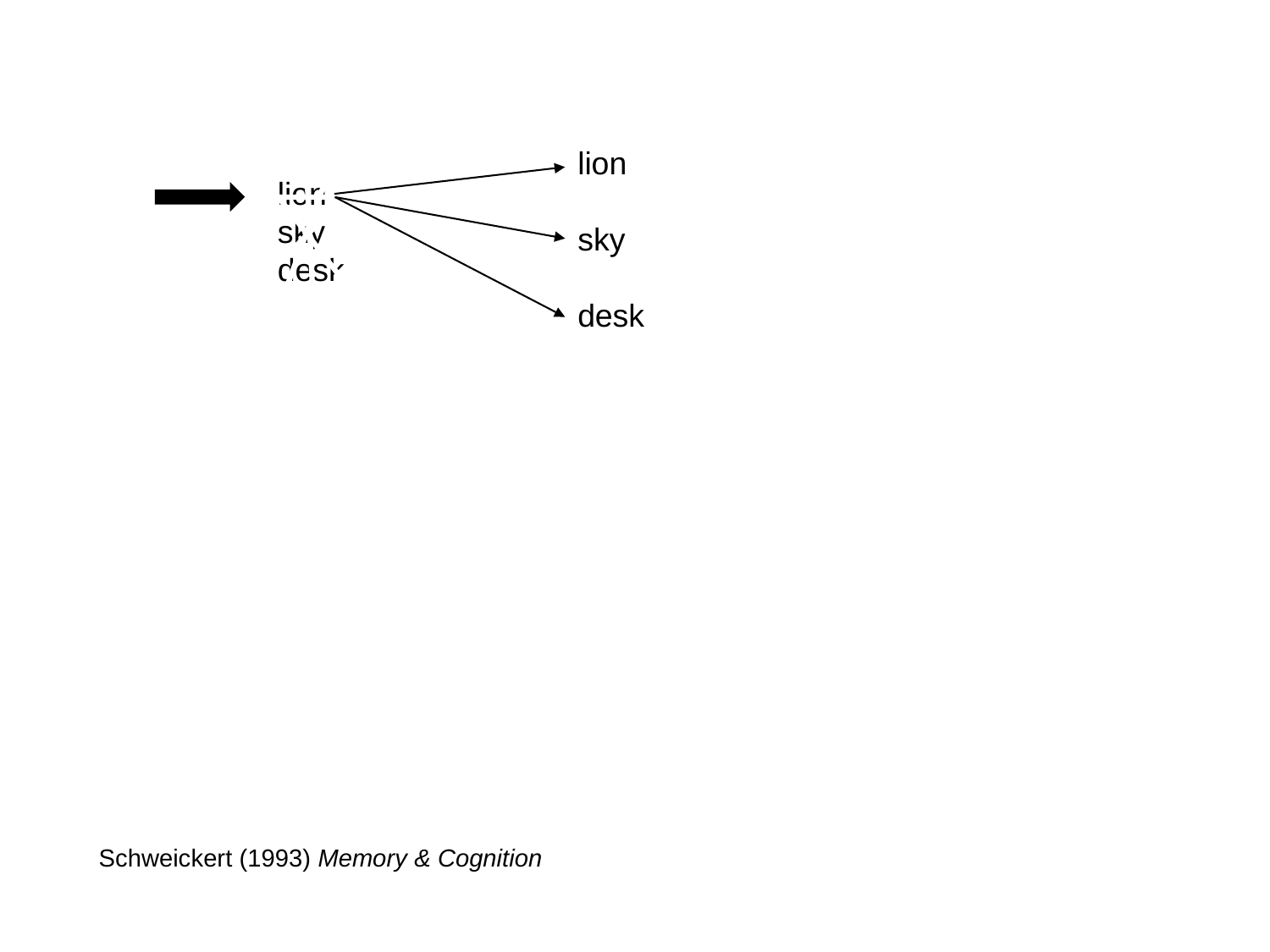

lion

sky

desk
lion
sky
desk

Schweickert (1993) Memory & Cognition